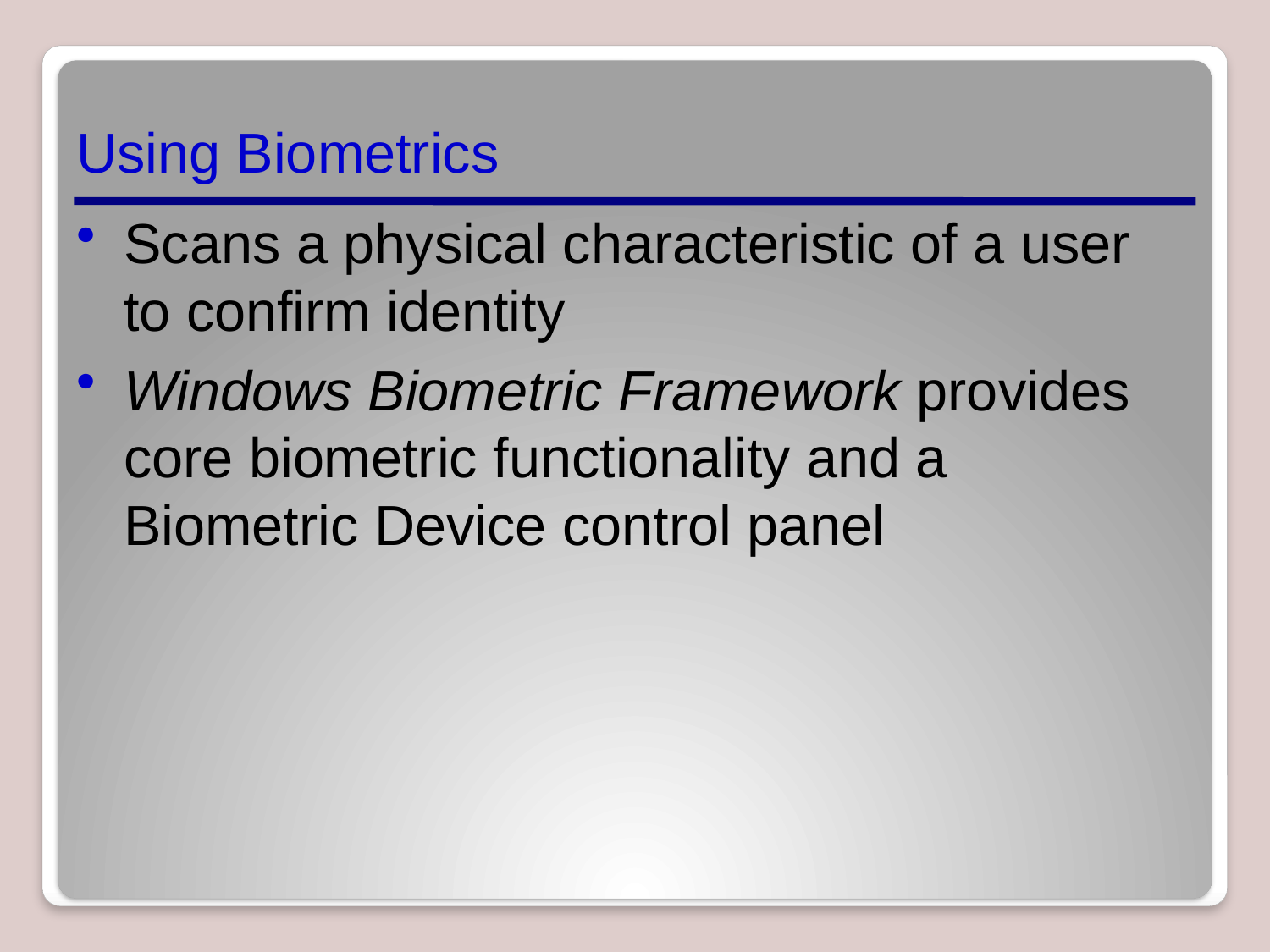

# Using Biometrics
Scans a physical characteristic of a user to confirm identity
Windows Biometric Framework provides core biometric functionality and a Biometric Device control panel